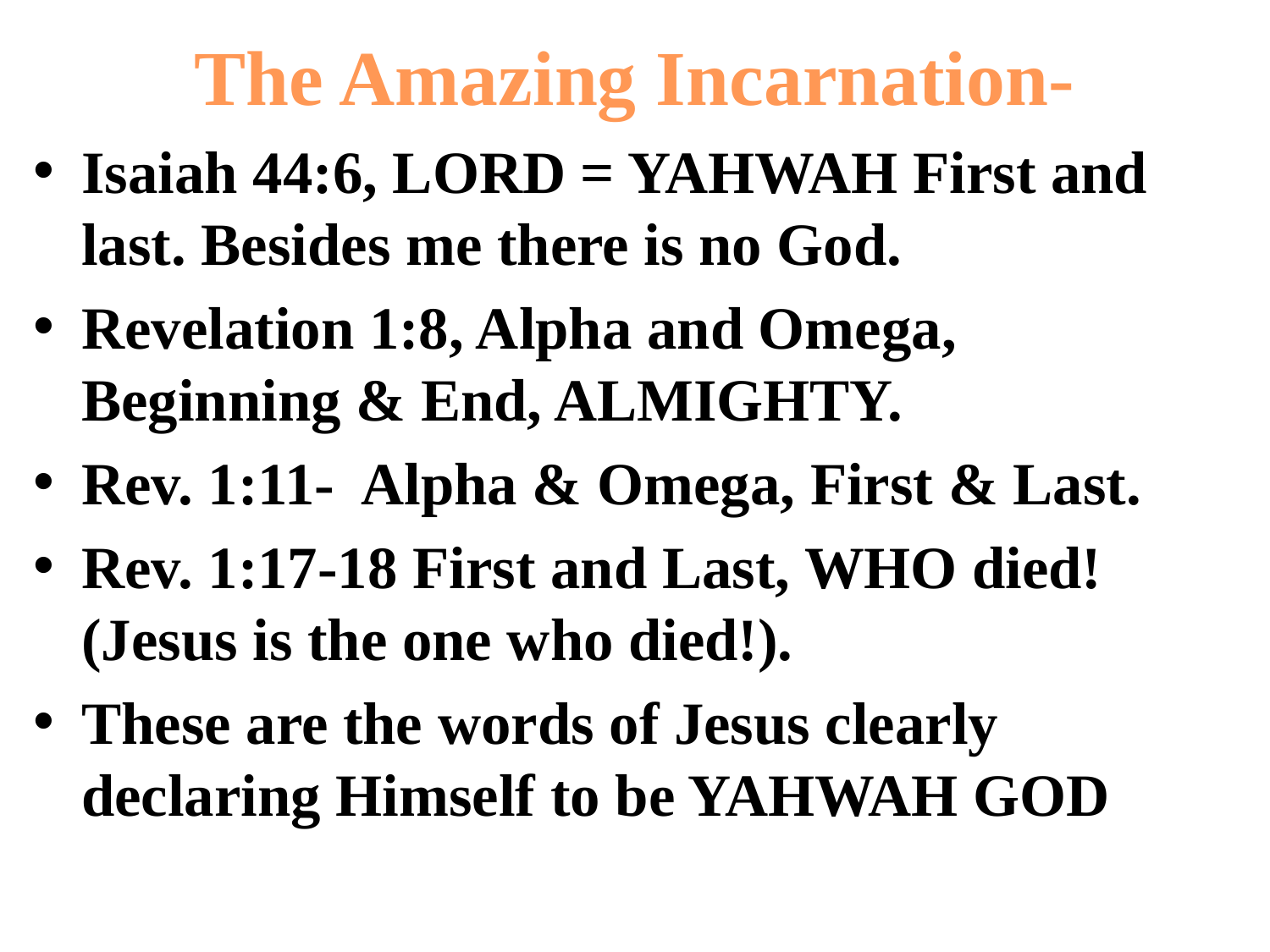

# The Amazing Incarnation-
Isaiah 44:6, LORD = YAHWAH First and last. Besides me there is no God.
Revelation 1:8, Alpha and Omega, Beginning & End, ALMIGHTY.
Rev. 1:11-  Alpha & Omega, First & Last.
Rev. 1:17-18 First and Last, WHO died!  (Jesus is the one who died!).
These are the words of Jesus clearly declaring Himself to be YAHWAH GOD